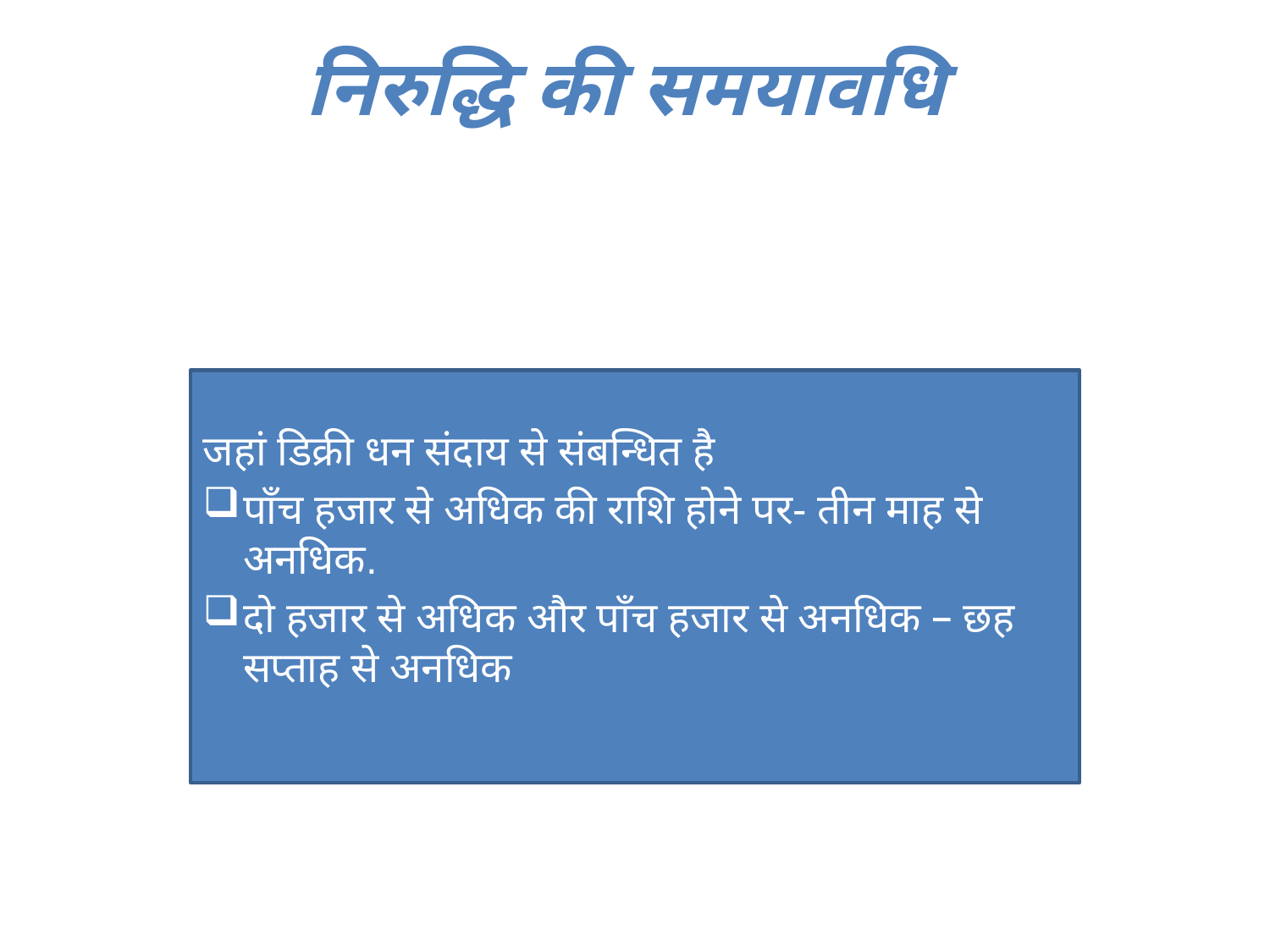

निरुद्धि की समयावधि

जहां डिक्री धन संदाय से संबन्धित है
पाँच हजार से अधिक की राशि होने पर- तीन माह से अनधिक.
दो हजार से अधिक और पाँच हजार से अनधिक – छह सप्ताह से अनधिक